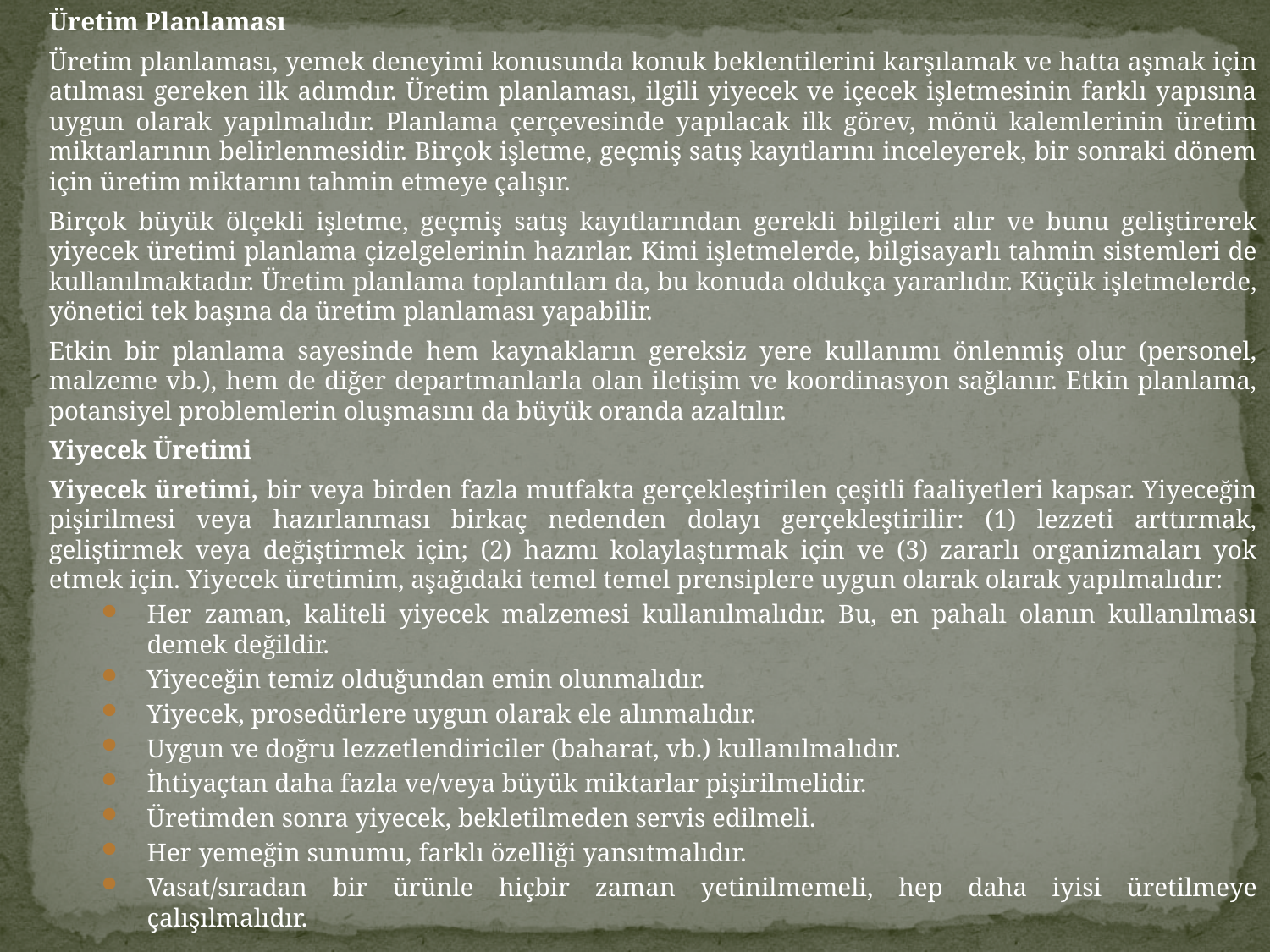

Üretim Planlaması
		Üretim planlaması, yemek deneyimi konusunda konuk beklentilerini karşılamak ve hatta aşmak için atılması gereken ilk adımdır. Üretim planlaması, ilgili yiyecek ve içecek işletmesinin farklı yapısına uygun olarak yapılmalıdır. Planlama çerçevesinde yapılacak ilk görev, mönü kalemlerinin üretim miktarlarının belirlenmesidir. Birçok işletme, geçmiş satış kayıtlarını inceleyerek, bir sonraki dönem için üretim miktarını tahmin etmeye çalışır.
		Birçok büyük ölçekli işletme, geçmiş satış kayıtlarından gerekli bilgileri alır ve bunu geliştirerek yiyecek üretimi planlama çizelgelerinin hazırlar. Kimi işletmelerde, bilgisayarlı tahmin sistemleri de kullanılmaktadır. Üretim planlama toplantıları da, bu konuda oldukça yararlıdır. Küçük işletmelerde, yönetici tek başına da üretim planlaması yapabilir.
		Etkin bir planlama sayesinde hem kaynakların gereksiz yere kullanımı önlenmiş olur (personel, malzeme vb.), hem de diğer departmanlarla olan iletişim ve koordinasyon sağlanır. Etkin planlama, potansiyel problemlerin oluşmasını da büyük oranda azaltılır.
	Yiyecek Üretimi
		Yiyecek üretimi, bir veya birden fazla mutfakta gerçekleştirilen çeşitli faaliyetleri kapsar. Yiyeceğin pişirilmesi veya hazırlanması birkaç nedenden dolayı gerçekleştirilir: (1) lezzeti arttırmak, geliştirmek veya değiştirmek için; (2) hazmı kolaylaştırmak için ve (3) zararlı organizmaları yok etmek için. Yiyecek üretimim, aşağıdaki temel temel prensiplere uygun olarak olarak yapılmalıdır:
Her zaman, kaliteli yiyecek malzemesi kullanılmalıdır. Bu, en pahalı olanın kullanılması demek değildir.
Yiyeceğin temiz olduğundan emin olunmalıdır.
Yiyecek, prosedürlere uygun olarak ele alınmalıdır.
Uygun ve doğru lezzetlendiriciler (baharat, vb.) kullanılmalıdır.
İhtiyaçtan daha fazla ve/veya büyük miktarlar pişirilmelidir.
Üretimden sonra yiyecek, bekletilmeden servis edilmeli.
Her yemeğin sunumu, farklı özelliği yansıtmalıdır.
Vasat/sıradan bir ürünle hiçbir zaman yetinilmemeli, hep daha iyisi üretilmeye çalışılmalıdır.